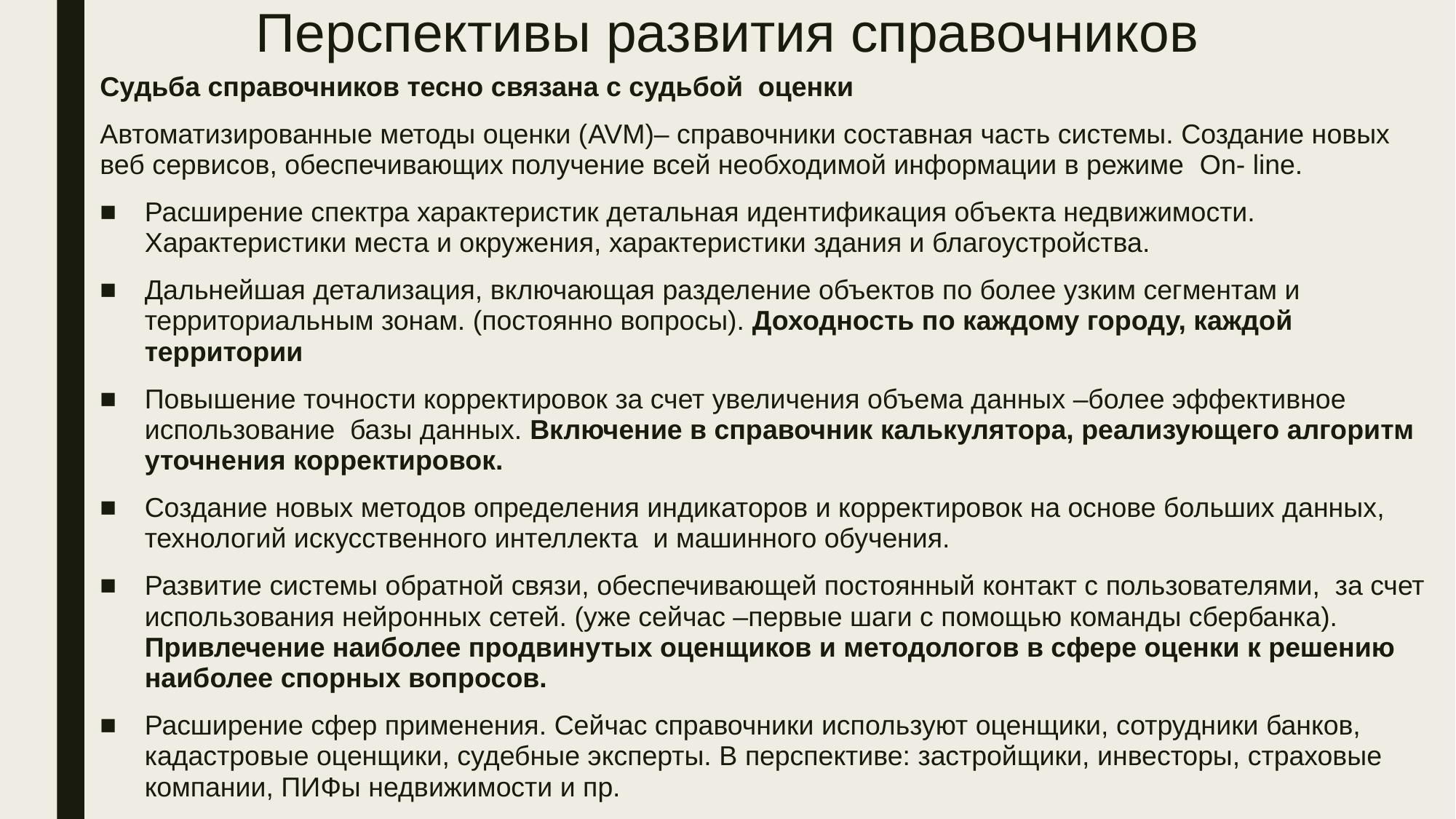

# Перспективы развития справочников
Судьба справочников тесно связана с судьбой  оценки
Автоматизированные методы оценки (AVM)– справочники составная часть системы. Создание новых веб сервисов, обеспечивающих получение всей необходимой информации в режиме  On- line.
Расширение спектра характеристик детальная идентификация объекта недвижимости. Характеристики места и окружения, характеристики здания и благоустройства.
Дальнейшая детализация, включающая разделение объектов по более узким сегментам и территориальным зонам. (постоянно вопросы). Доходность по каждому городу, каждой территории
Повышение точности корректировок за счет увеличения объема данных –более эффективное использование  базы данных. Включение в справочник калькулятора, реализующего алгоритм уточнения корректировок.
Создание новых методов определения индикаторов и корректировок на основе больших данных, технологий искусственного интеллекта  и машинного обучения.
Развитие системы обратной связи, обеспечивающей постоянный контакт с пользователями,  за счет использования нейронных сетей. (уже сейчас –первые шаги с помощью команды сбербанка). Привлечение наиболее продвинутых оценщиков и методологов в сфере оценки к решению наиболее спорных вопросов.
Расширение сфер применения. Сейчас справочники используют оценщики, сотрудники банков, кадастровые оценщики, судебные эксперты. В перспективе: застройщики, инвесторы, страховые компании, ПИФы недвижимости и пр.